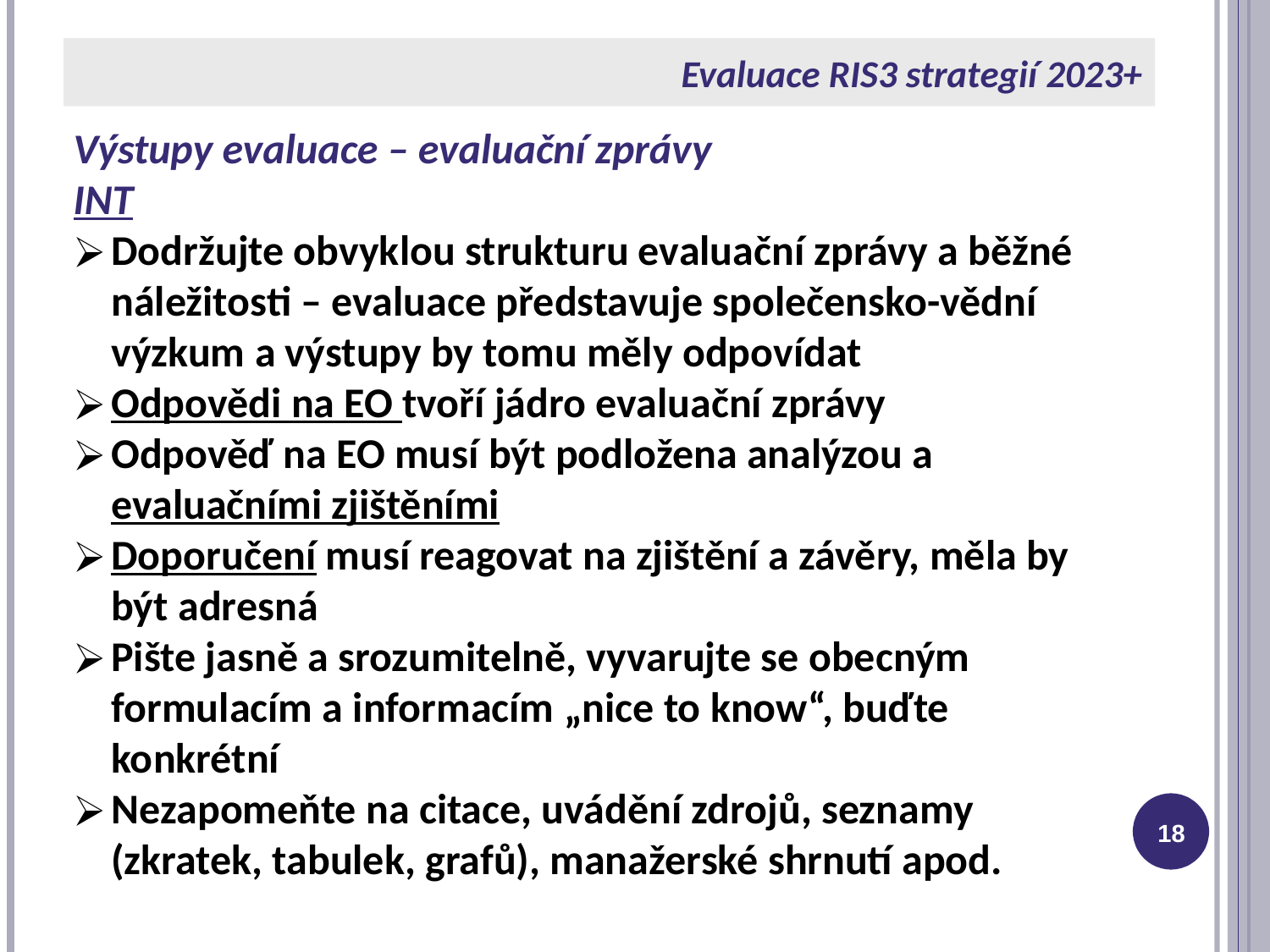

# Evaluace RIS3 strategií 2023+
Výstupy evaluace – evaluační zprávy
INT
Dodržujte obvyklou strukturu evaluační zprávy a běžné náležitosti – evaluace představuje společensko-vědní výzkum a výstupy by tomu měly odpovídat
Odpovědi na EO tvoří jádro evaluační zprávy
Odpověď na EO musí být podložena analýzou a evaluačními zjištěními
Doporučení musí reagovat na zjištění a závěry, měla by být adresná
Pište jasně a srozumitelně, vyvarujte se obecným formulacím a informacím „nice to know“, buďte konkrétní
Nezapomeňte na citace, uvádění zdrojů, seznamy (zkratek, tabulek, grafů), manažerské shrnutí apod.

18